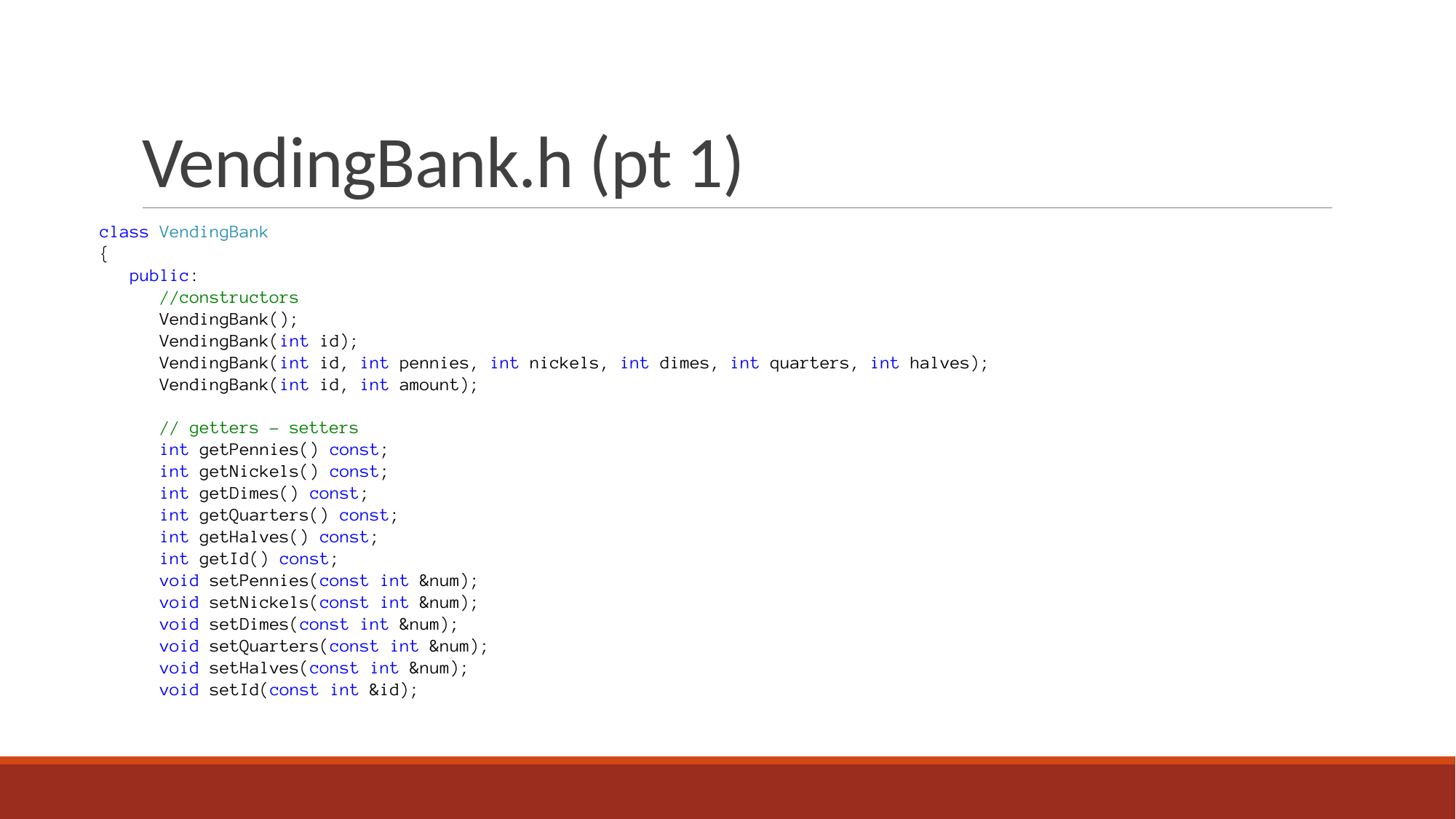

# VendingBank.h (pt 1)
class VendingBank
{
   public:
      //constructors
      VendingBank();
      VendingBank(int id);
      VendingBank(int id, int pennies, int nickels, int dimes, int quarters, int halves);
      VendingBank(int id, int amount);

      // getters - setters
      int getPennies() const;
      int getNickels() const;
      int getDimes() const;
      int getQuarters() const;
      int getHalves() const;
      int getId() const;
      void setPennies(const int &num);
      void setNickels(const int &num);
      void setDimes(const int &num);
      void setQuarters(const int &num);
      void setHalves(const int &num);
      void setId(const int &id);